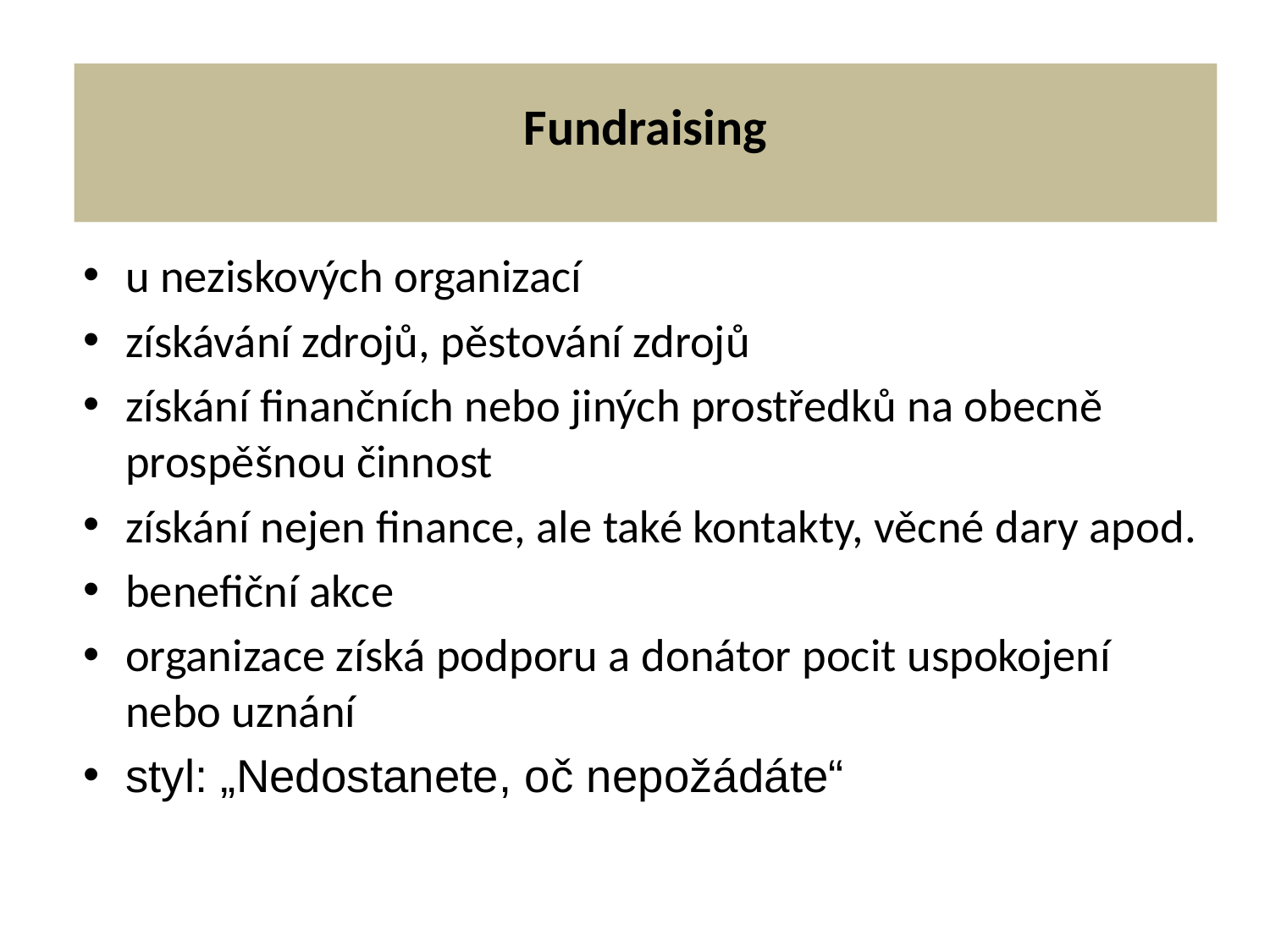

Fundraising
u neziskových organizací
získávání zdrojů, pěstování zdrojů
získání finančních nebo jiných prostředků na obecně prospěšnou činnost
získání nejen finance, ale také kontakty, věcné dary apod.
benefiční akce
organizace získá podporu a donátor pocit uspokojení nebo uznání
styl: „Nedostanete, oč nepožádáte“